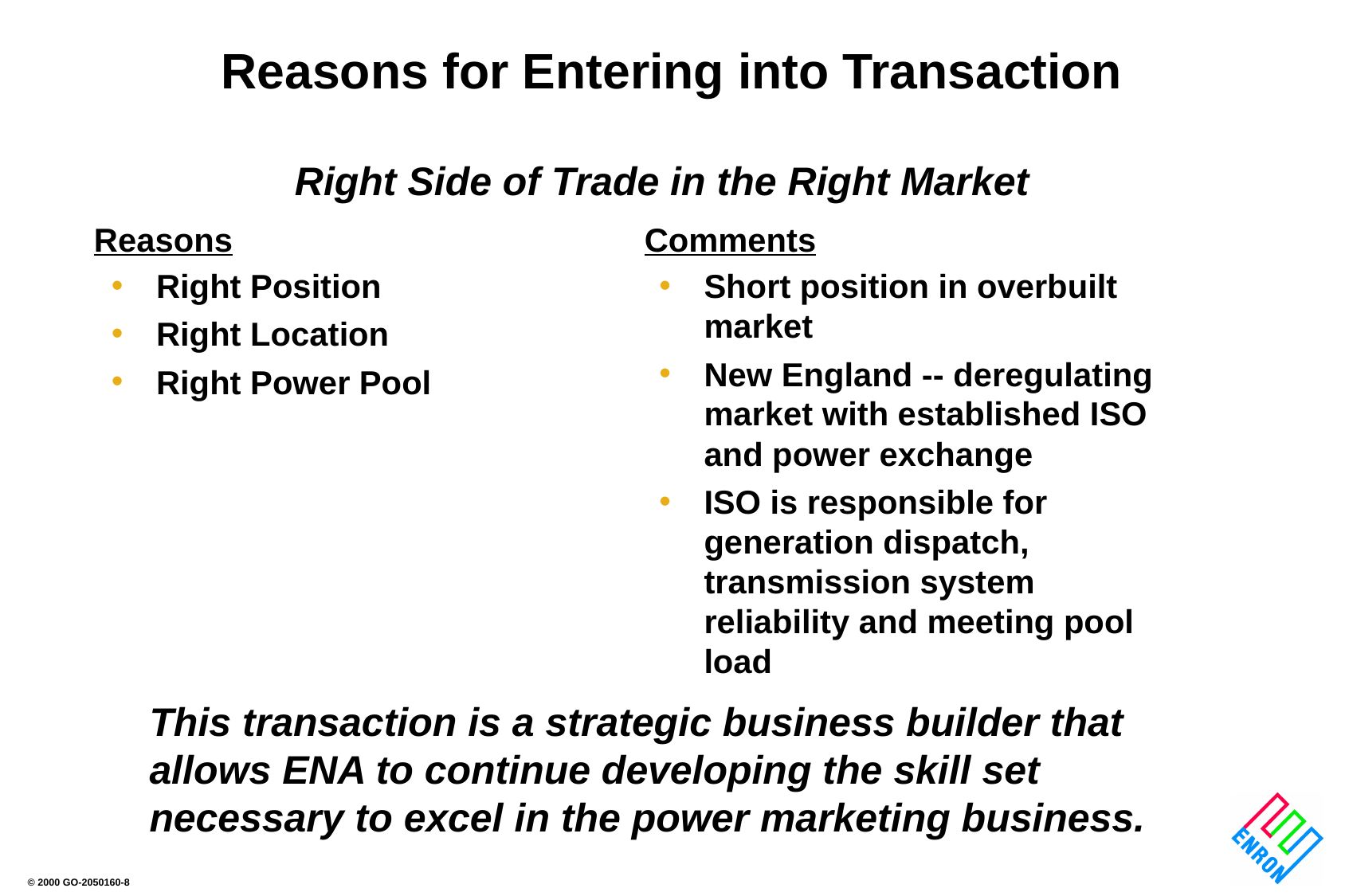

# Reasons for Entering into Transaction
Right Side of Trade in the Right Market
Reasons
Comments
Right Position
Right Location
Right Power Pool
Short position in overbuilt market
New England -- deregulating market with established ISO and power exchange
ISO is responsible for generation dispatch, transmission system reliability and meeting pool load
This transaction is a strategic business builder that allows ENA to continue developing the skill set necessary to excel in the power marketing business.